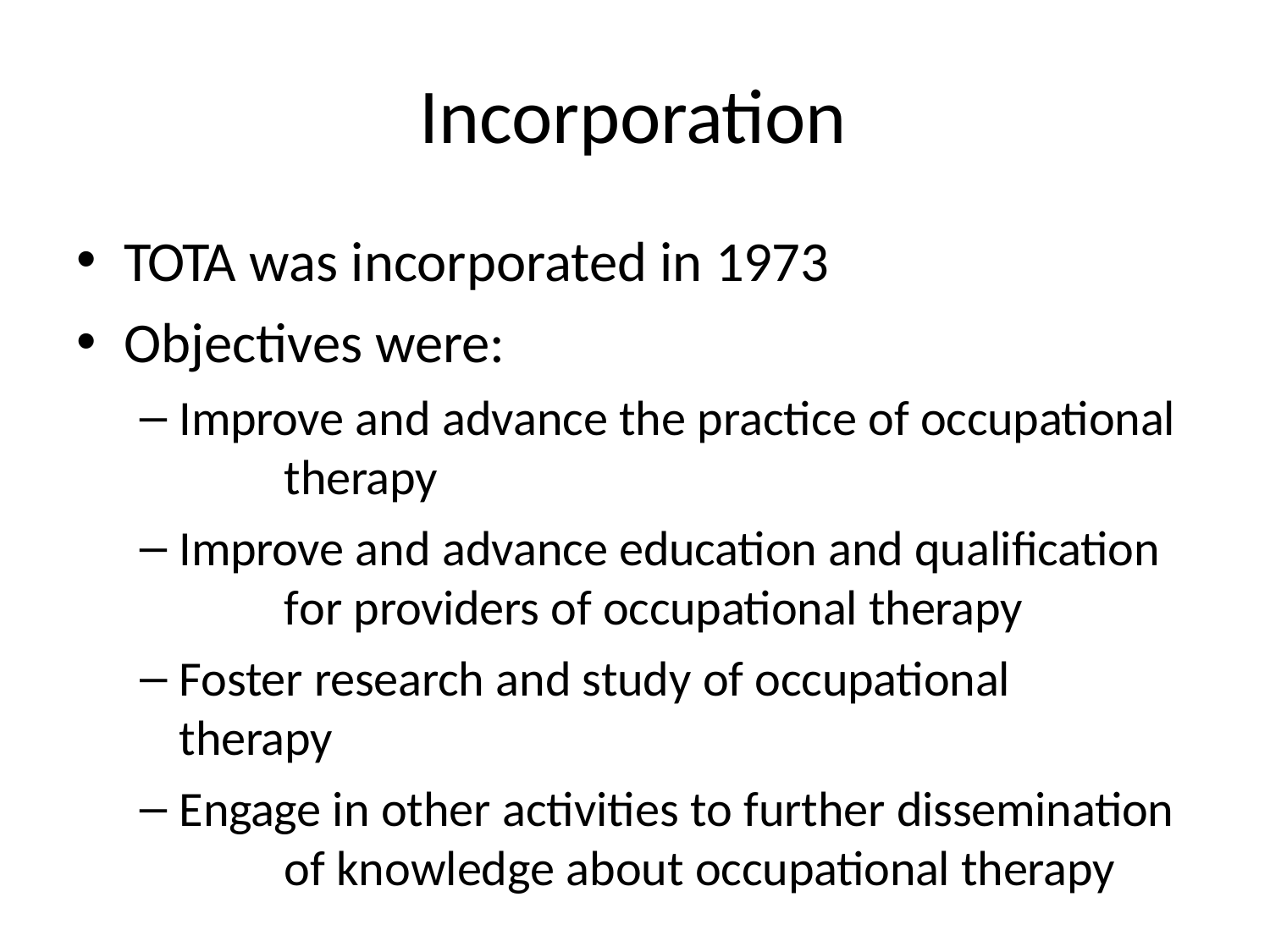

# Incorporation
TOTA was incorporated in 1973
Objectives were:
Improve and advance the practice of occupational 	therapy
Improve and advance education and qualification 	for providers of occupational therapy
Foster research and study of occupational therapy
Engage in other activities to further dissemination 	of knowledge about occupational therapy